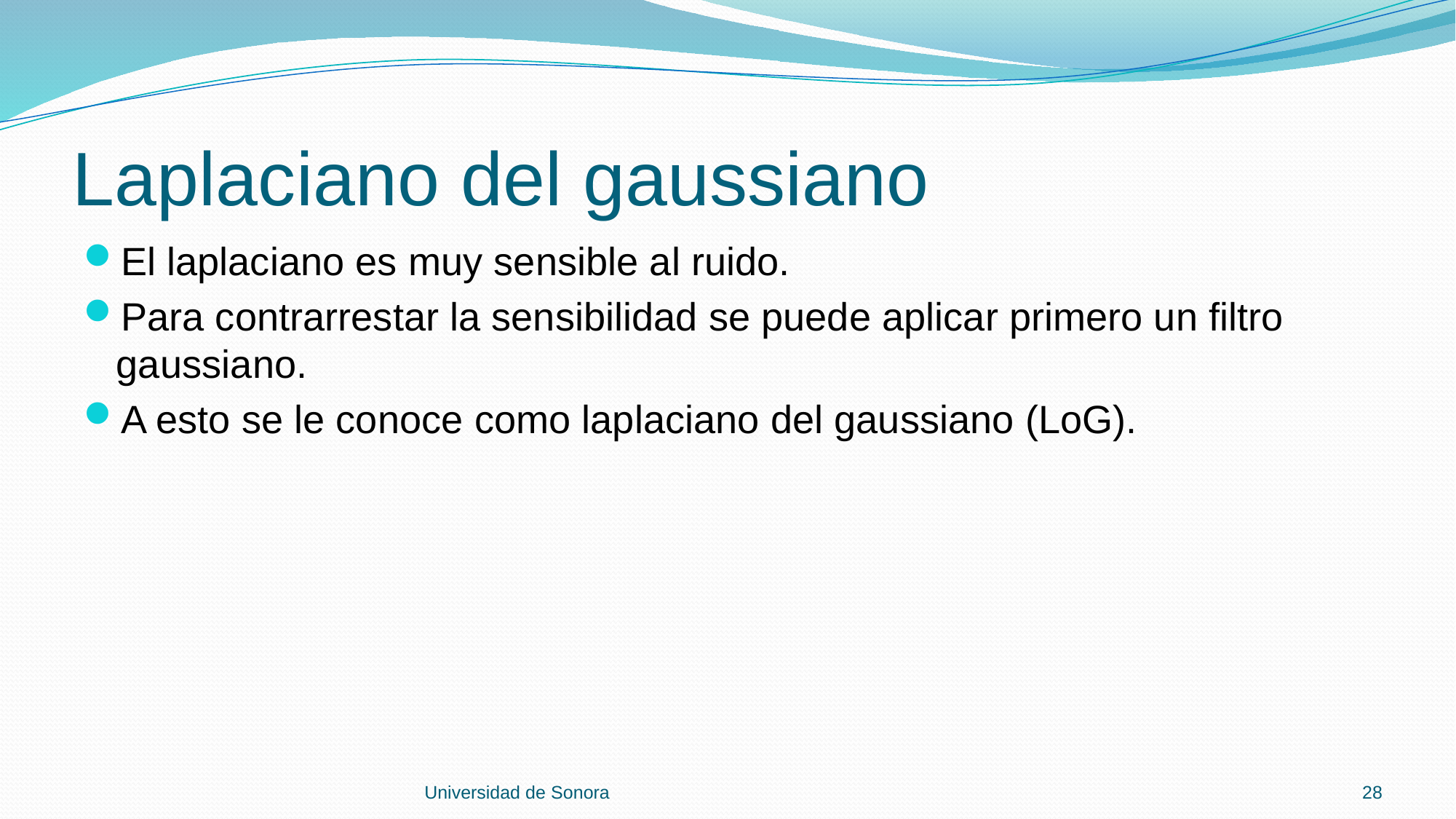

# Laplaciano del gaussiano
El laplaciano es muy sensible al ruido.
Para contrarrestar la sensibilidad se puede aplicar primero un filtro gaussiano.
A esto se le conoce como laplaciano del gaussiano (LoG).

Universidad de Sonora
28